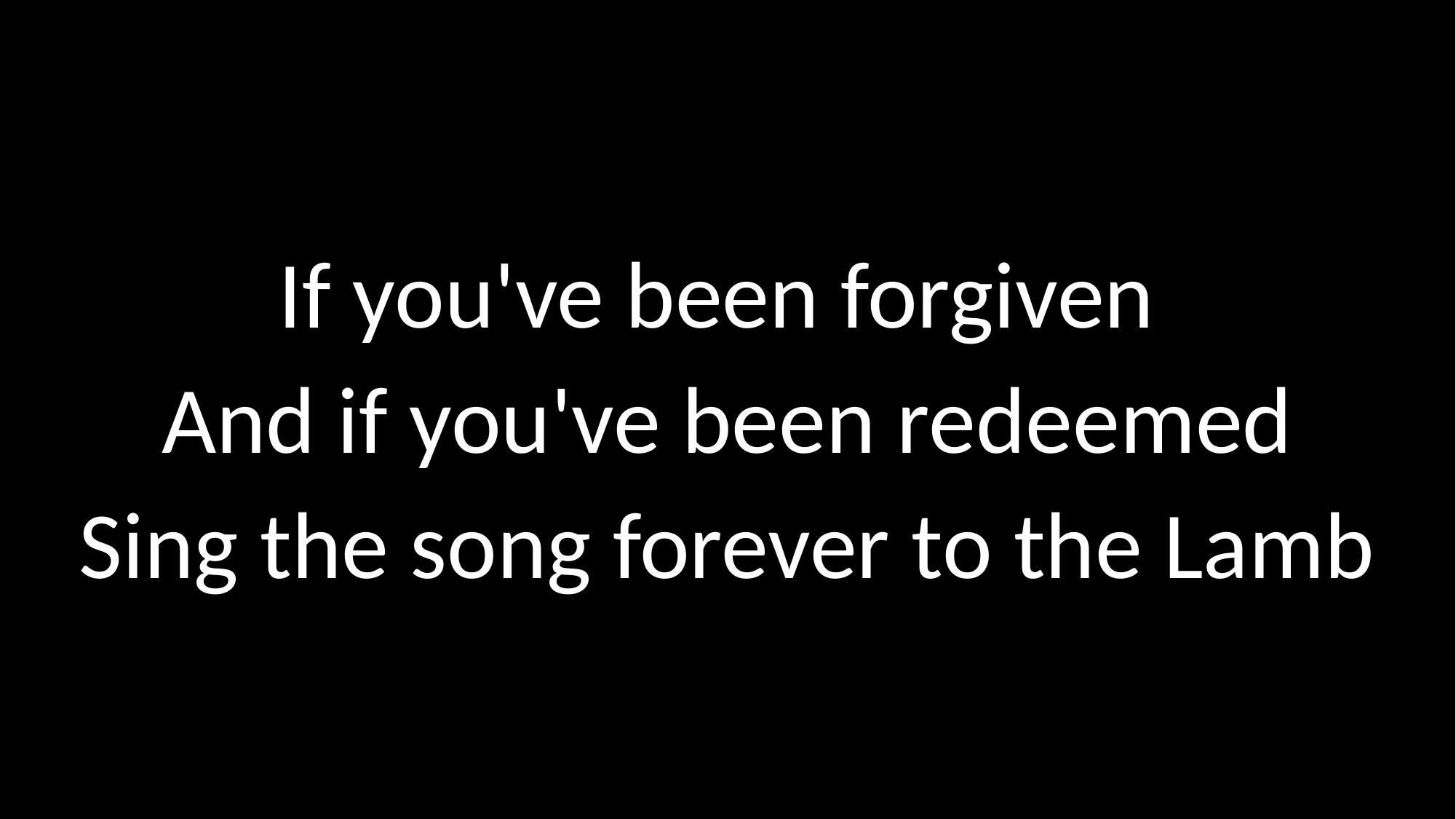

# If you've been forgiven And if you've been redeemed Sing the song forever to the Lamb